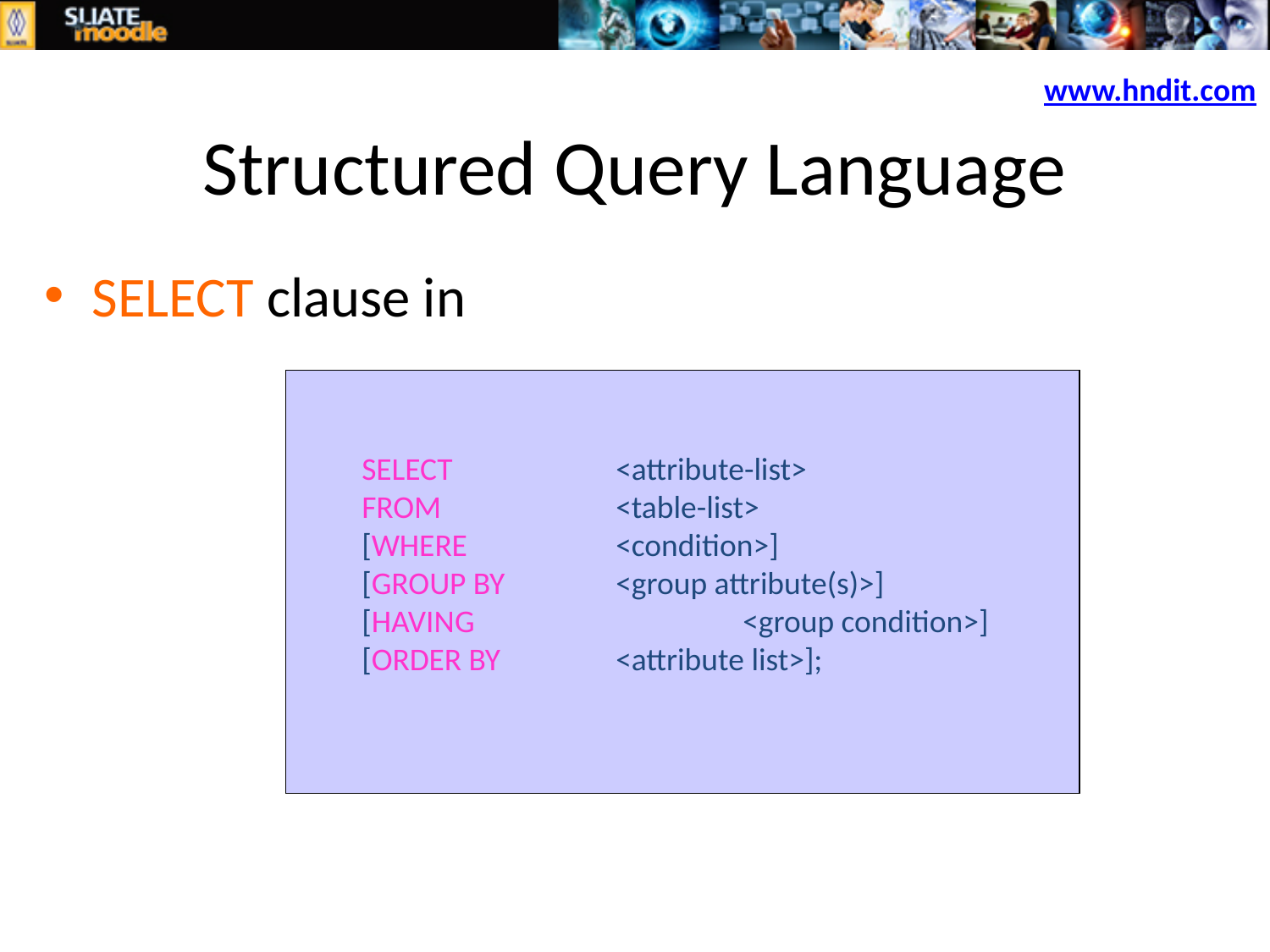

Structured Query Language
www.hndit.com
SELECT clause in

SELECT 		<attribute-list>
FROM		<table-list>
[WHERE  	 	<condition>]
[GROUP BY   	<group attribute(s)>]
[HAVING   		<group condition>]
[ORDER BY  	<attribute list>];